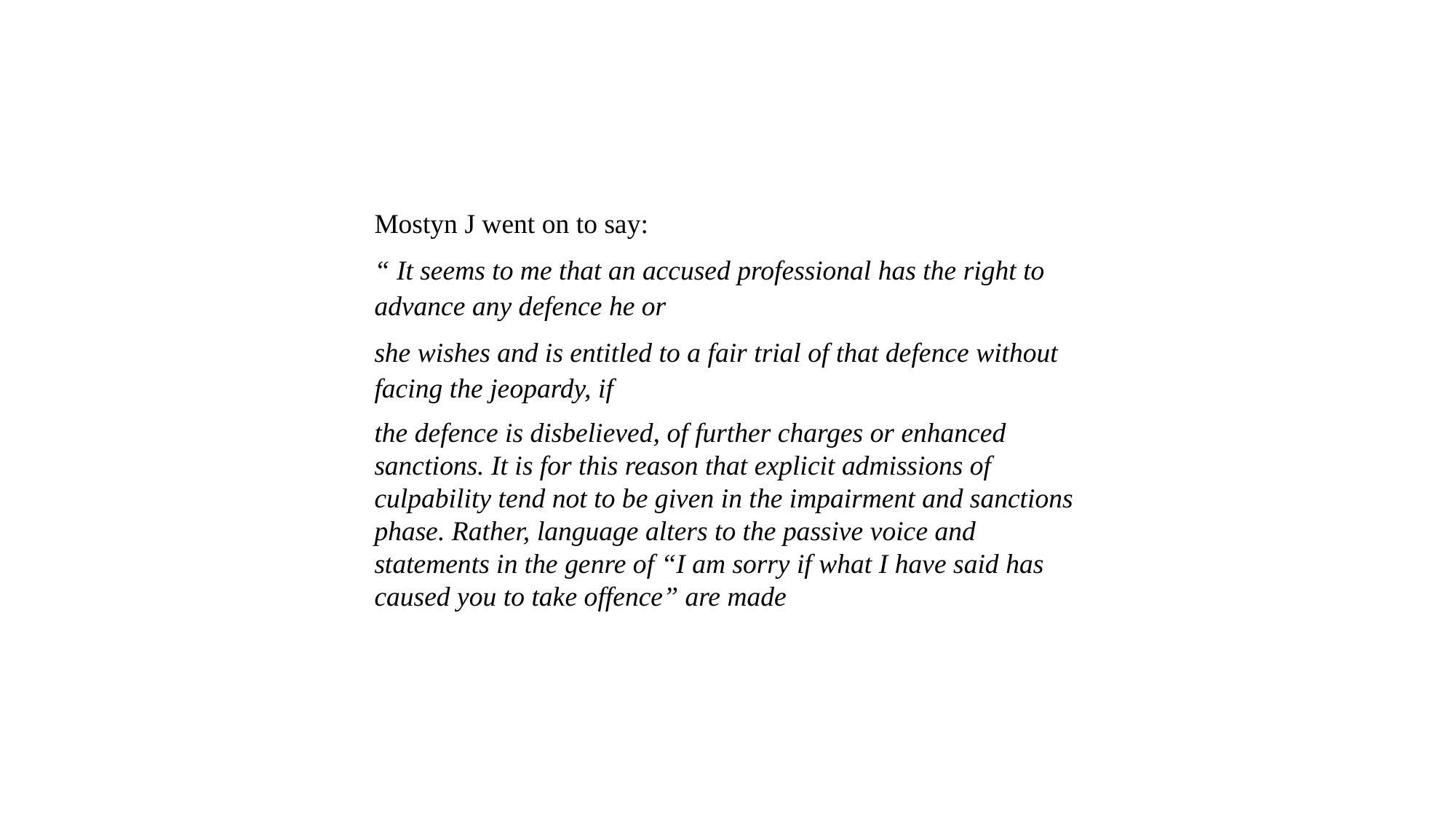

Mostyn J went on to say:
“ It seems to me that an accused professional has the right to advance any defence he or
she wishes and is entitled to a fair trial of that defence without facing the jeopardy, if
the defence is disbelieved, of further charges or enhanced sanctions. It is for this reason that explicit admissions of culpability tend not to be given in the impairment and sanctions phase. Rather, language alters to the passive voice and statements in the genre of “I am sorry if what I have said has caused you to take offence” are made